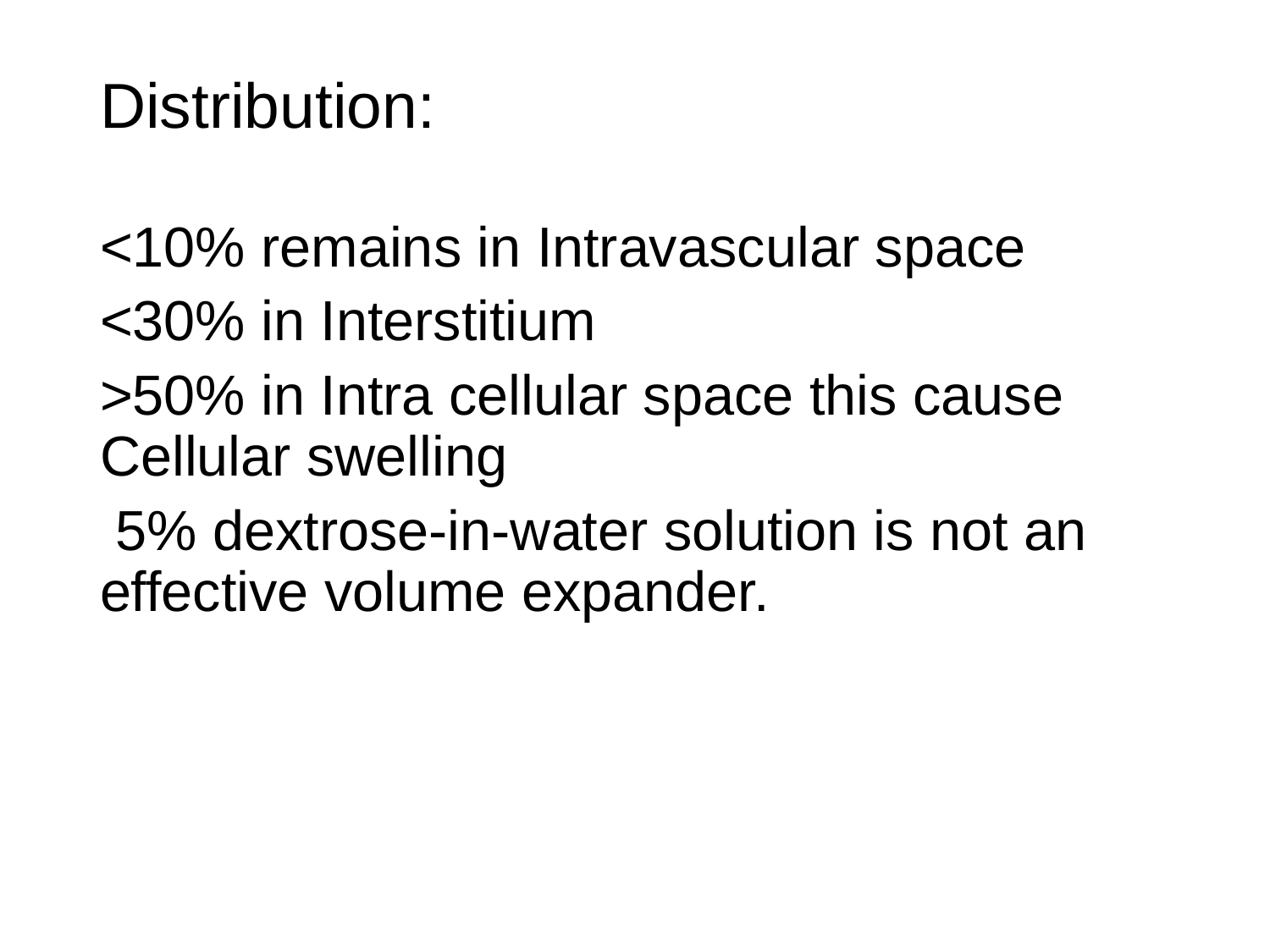

# Distribution:
<10% remains in Intravascular space
<30% in Interstitium
>50% in Intra cellular space this cause Cellular swelling
 5% dextrose-in-water solution is not an effective volume expander.